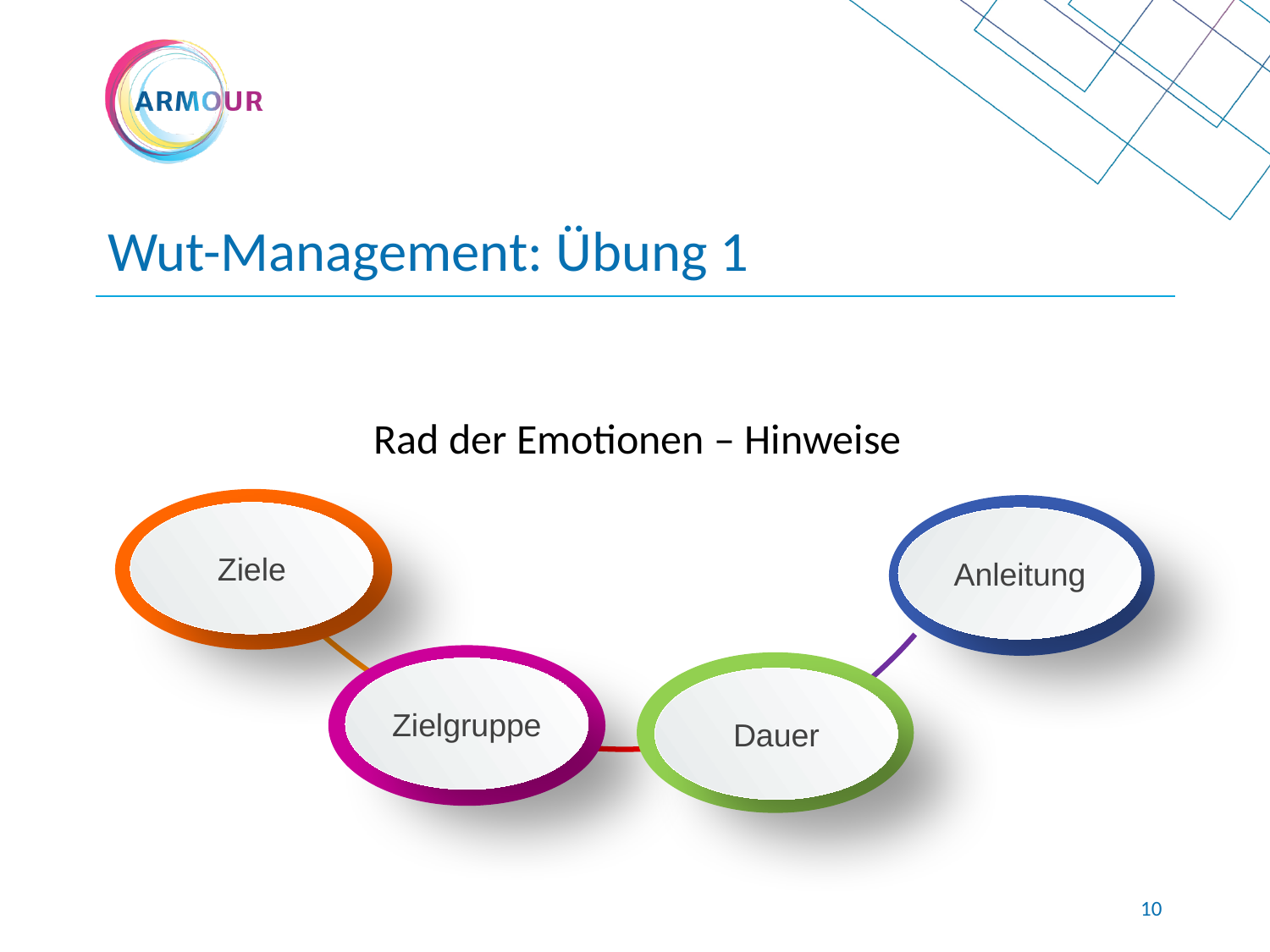

# Wut-Management: Übung 1
Rad der Emotionen – Hinweise

Ziele
Anleitung

Zielgruppe
Dauer

10